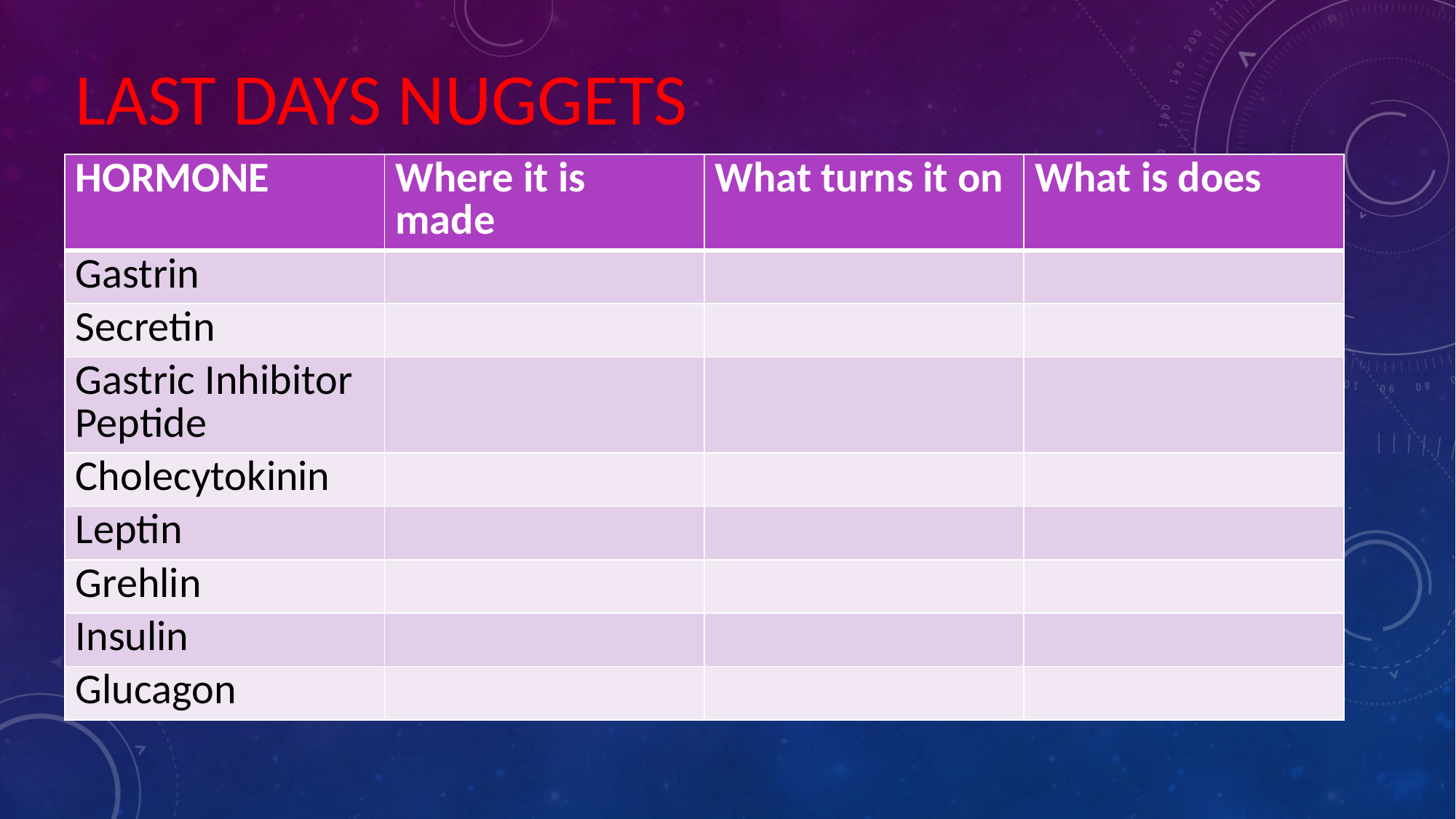

# Last Days Nuggets
| HORMONE | Where it is made | What turns it on | What is does |
| --- | --- | --- | --- |
| Gastrin |  |  |  |
| Secretin |  |  |  |
| Gastric Inhibitor Peptide |  |  |  |
| Cholecytokinin |  |  |  |
| Leptin |  |  |  |
| Grehlin |  |  |  |
| Insulin |  |  |  |
| Glucagon |  |  |  |